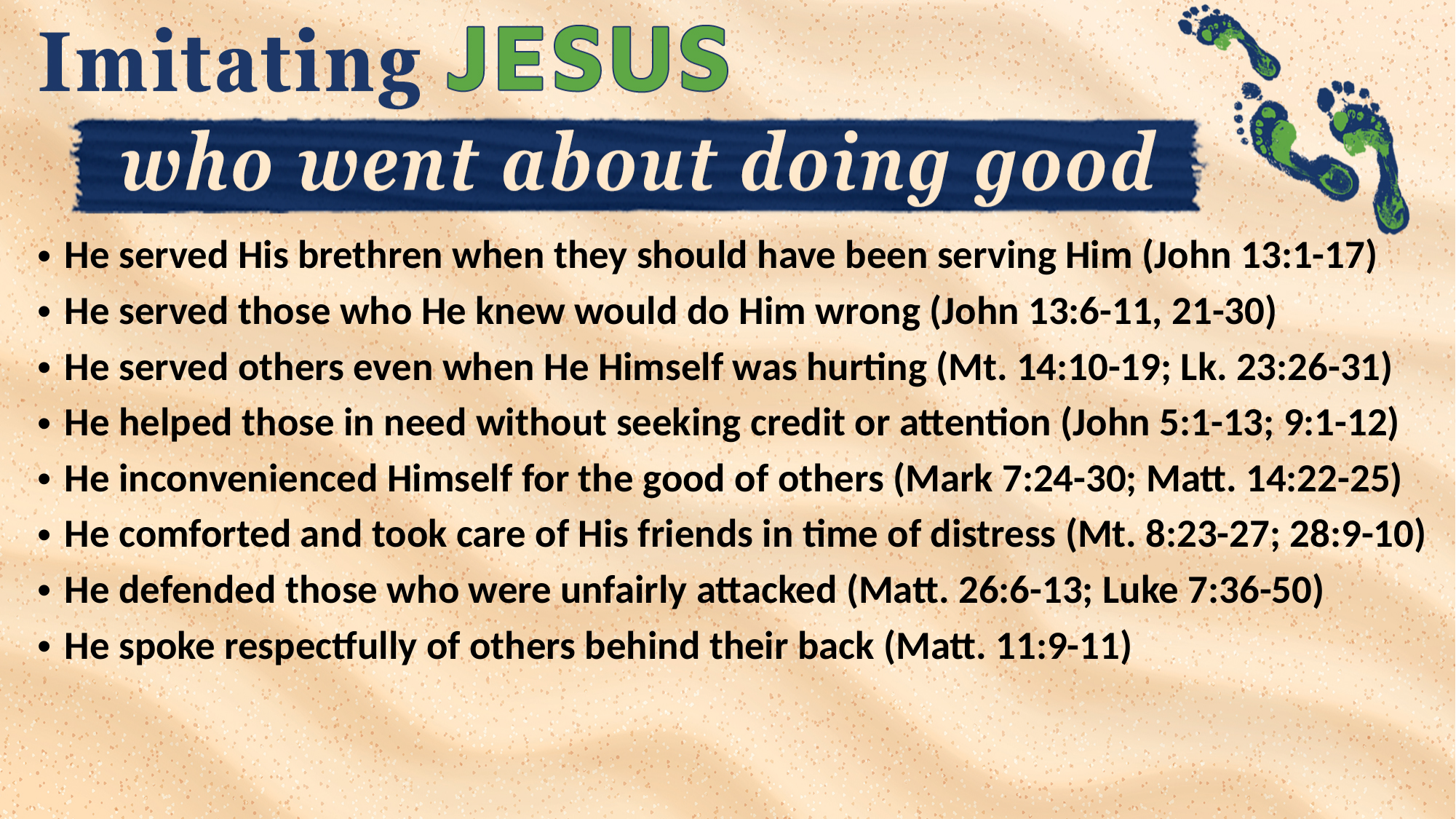

He served His brethren when they should have been serving Him (John 13:1-17)
He served those who He knew would do Him wrong (John 13:6-11, 21-30)
He served others even when He Himself was hurting (Mt. 14:10-19; Lk. 23:26-31)
He helped those in need without seeking credit or attention (John 5:1-13; 9:1-12)
He inconvenienced Himself for the good of others (Mark 7:24-30; Matt. 14:22-25)
He comforted and took care of His friends in time of distress (Mt. 8:23-27; 28:9-10)
He defended those who were unfairly attacked (Matt. 26:6-13; Luke 7:36-50)
He spoke respectfully of others behind their back (Matt. 11:9-11)